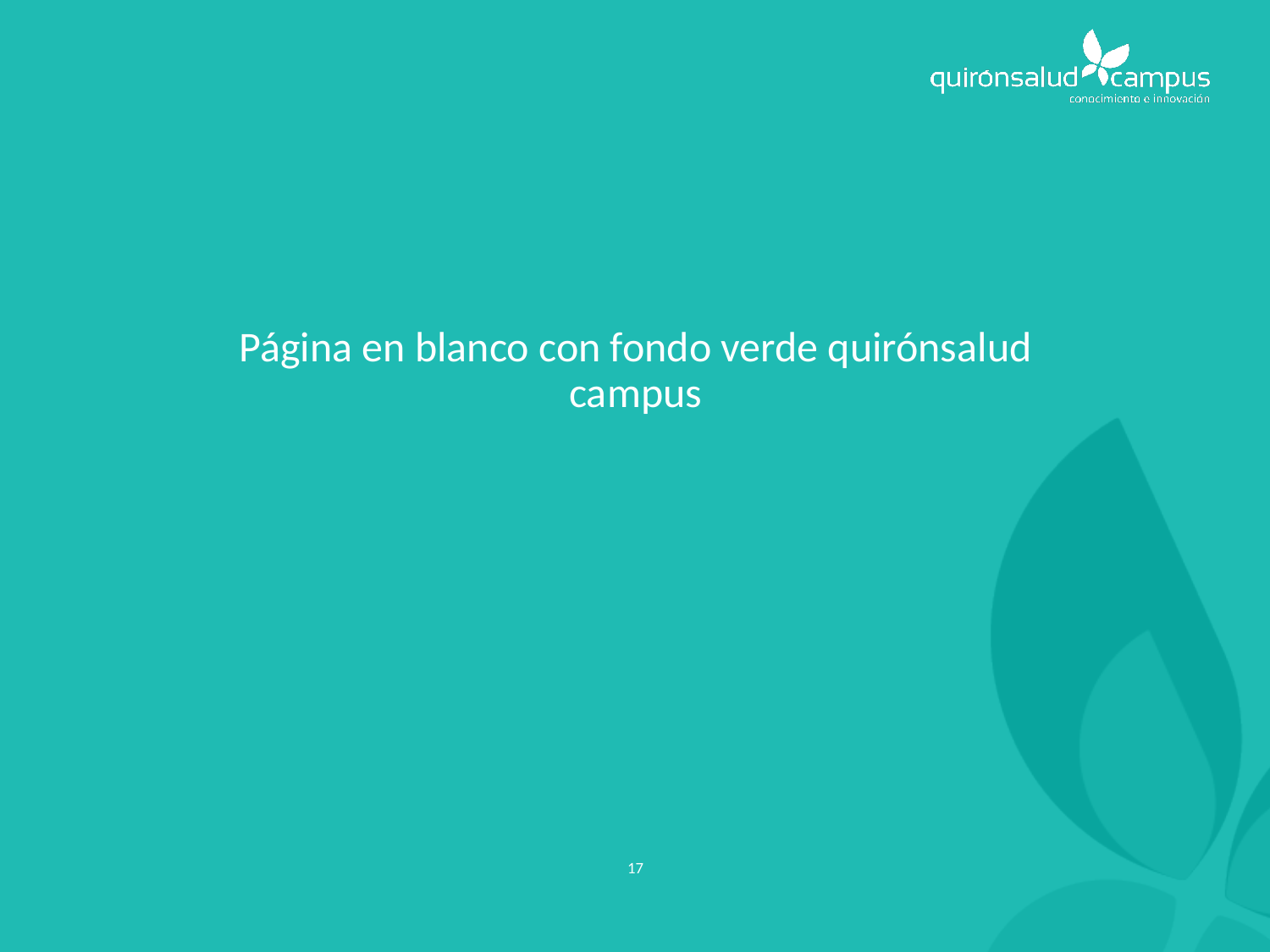

Página en blanco con fondo verde quirónsalud campus
17